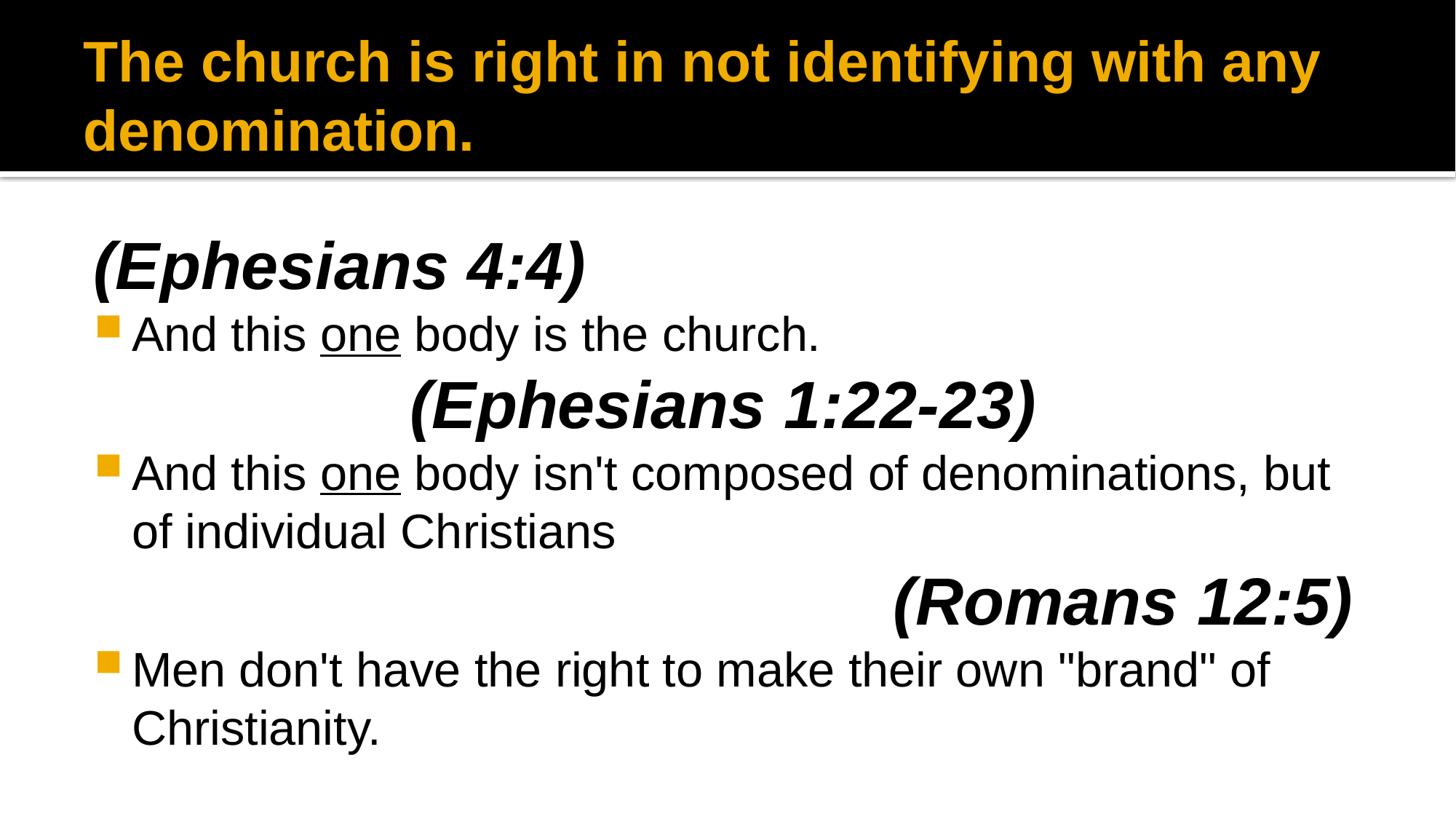

# The church is right in not identifying with any denomination.
(Ephesians 4:4)
And this one body is the church.
(Ephesians 1:22-23)
And this one body isn't composed of denominations, but of individual Christians
(Romans 12:5)
Men don't have the right to make their own "brand" of Christianity.